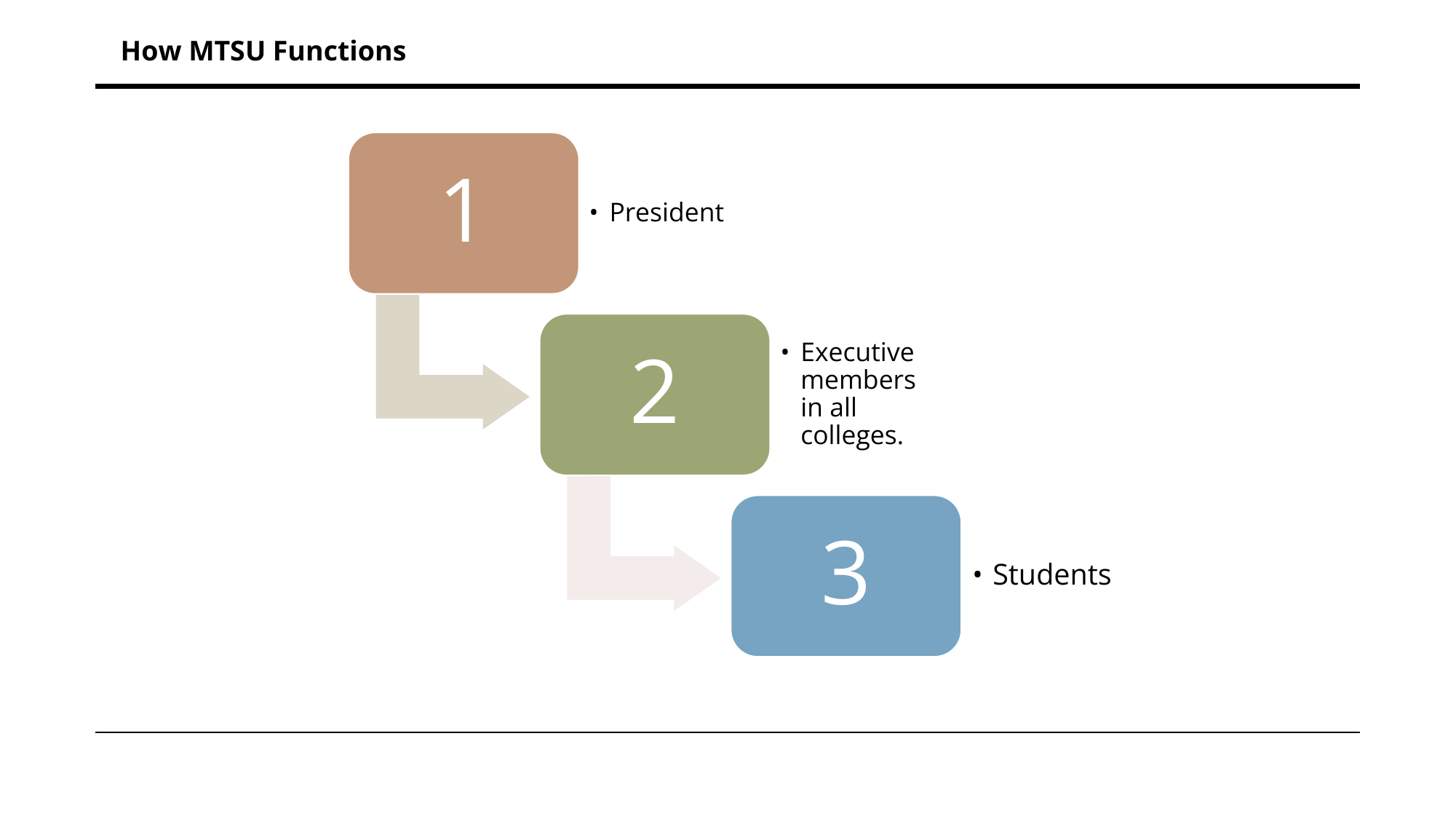

How MTSU Functions

1

President

2

Executive members in all colleges.

3

Students